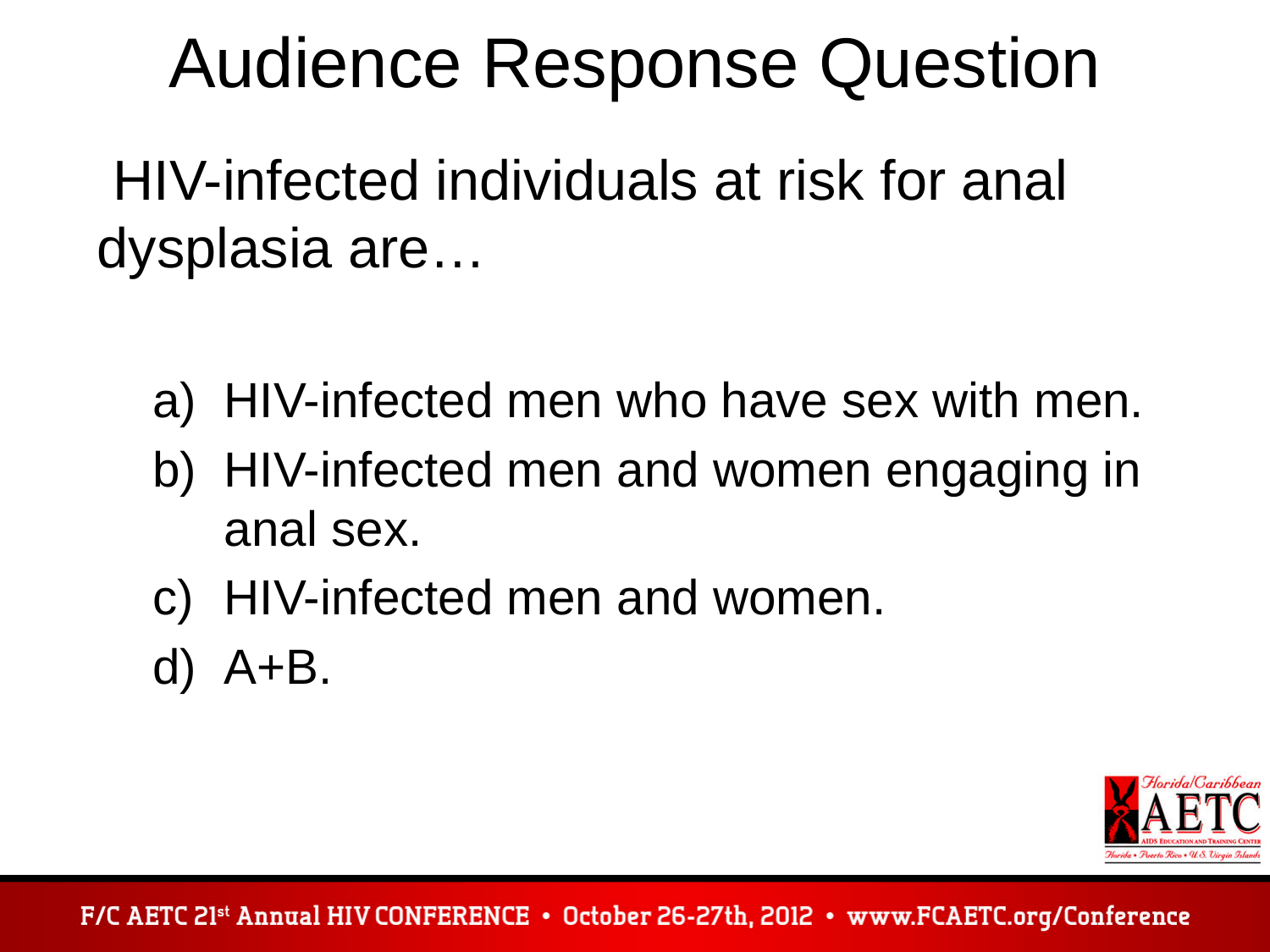

# Audience Response Question
 HIV-infected individuals at risk for anal dysplasia are…

HIV-infected men who have sex with men.
HIV-infected men and women engaging in anal sex.
HIV-infected men and women.
A+B.